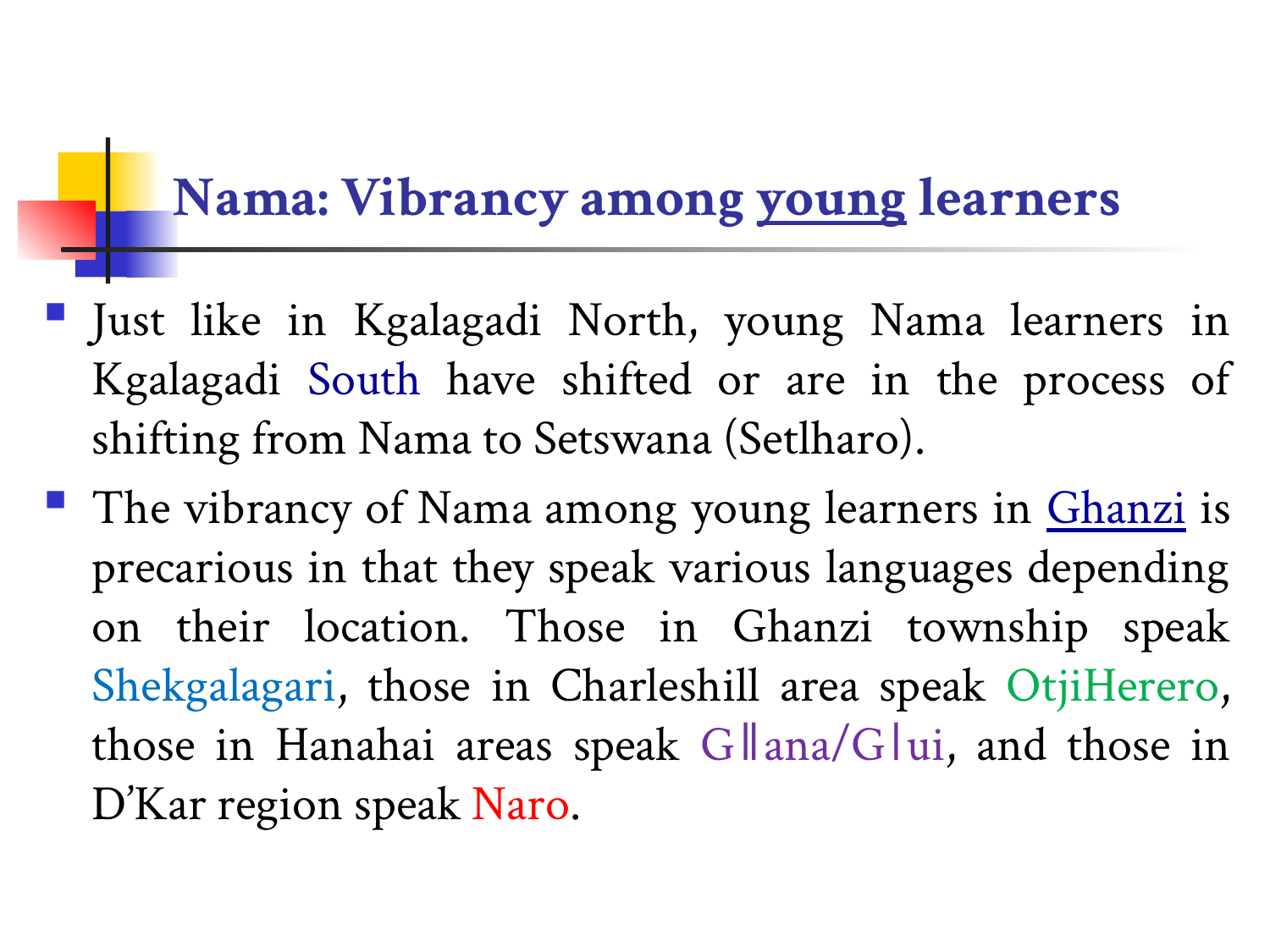

# Nama: Vibrancy among young learners
Just like in Kgalagadi North, young Nama learners in Kgalagadi South have shifted or are in the process of shifting from Nama to Setswana (Setlharo).
The vibrancy of Nama among young learners in Ghanzi is precarious in that they speak various languages depending on their location. Those in Ghanzi township speak Shekgalagari, those in Charleshill area speak OtjiHerero, those in Hanahai areas speak Gǁana/Gǀui, and those in D’Kar region speak Naro.